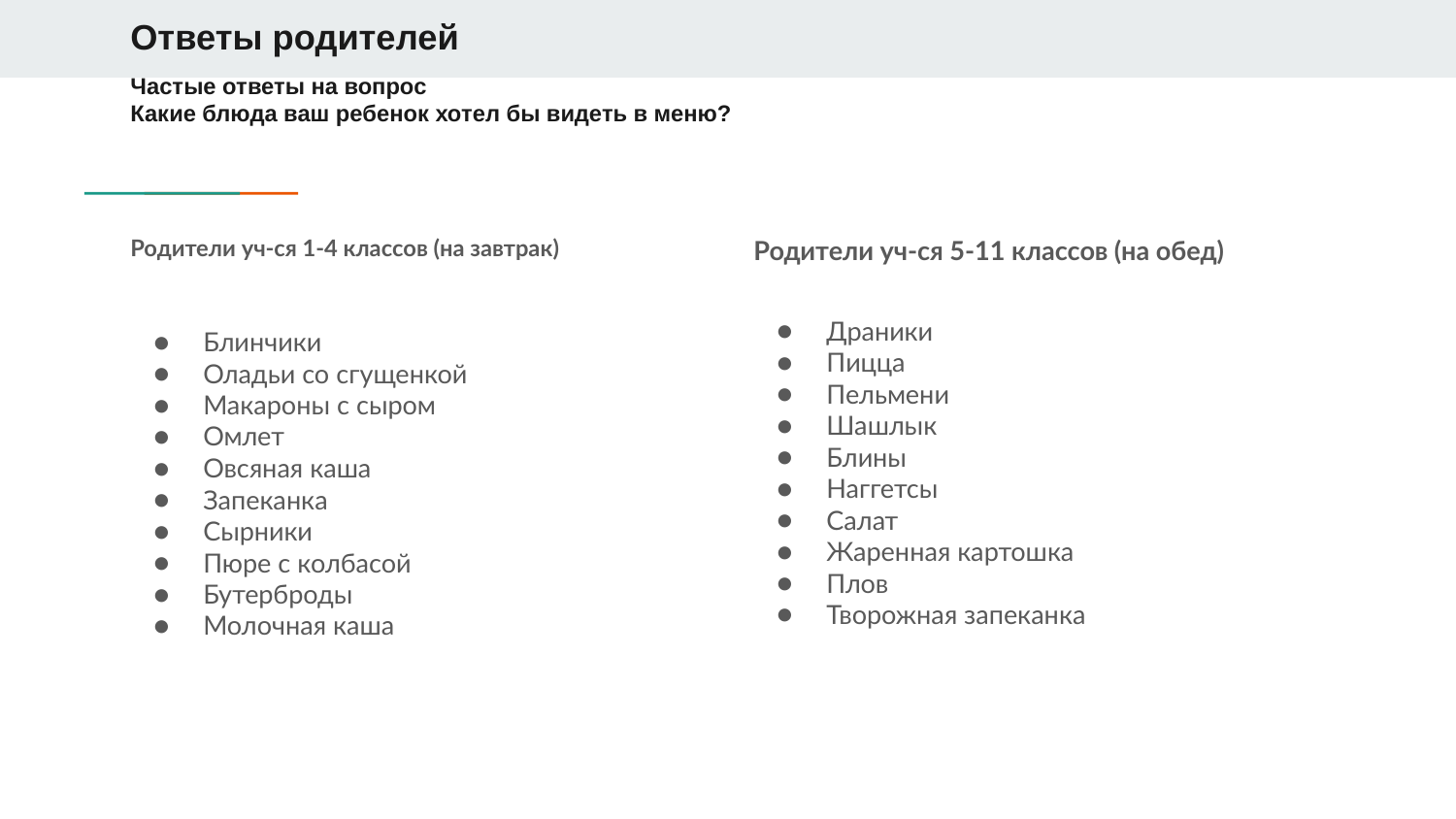

Ответы родителей
# Частые ответы на вопрос
Какие блюда ваш ребенок хотел бы видеть в меню?
Родители уч-ся 1-4 классов (на завтрак)
Родители уч-ся 5-11 классов (на обед)
Драники
Пицца
Пельмени
Шашлык
Блины
Наггетсы
Салат
Жаренная картошка
Плов
Творожная запеканка
Блинчики
Оладьи со сгущенкой
Макароны с сыром
Омлет
Овсяная каша
Запеканка
Сырники
Пюре с колбасой
Бутерброды
Молочная каша